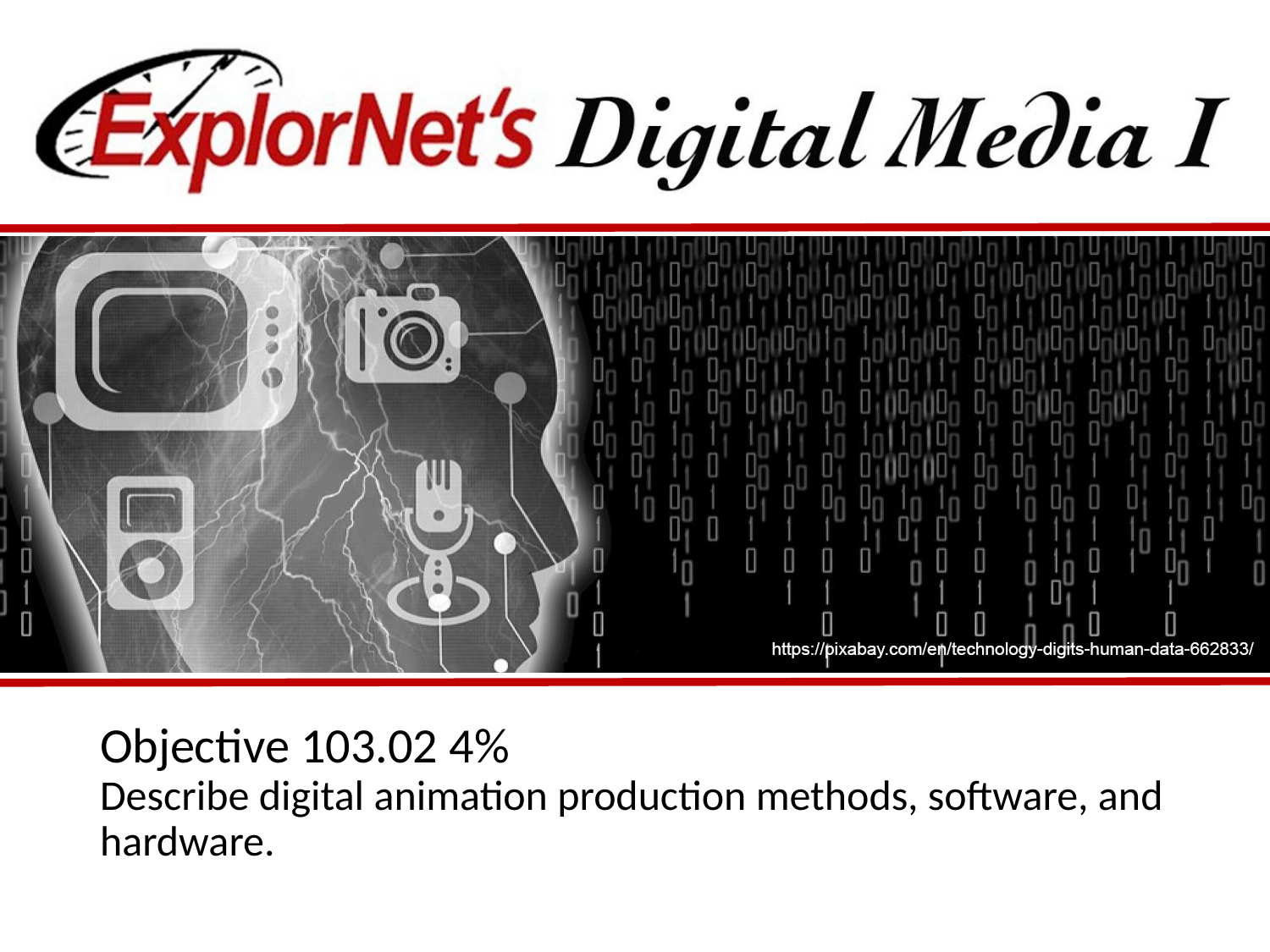

# Objective 103.02 4% Describe digital animation production methods, software, and hardware.